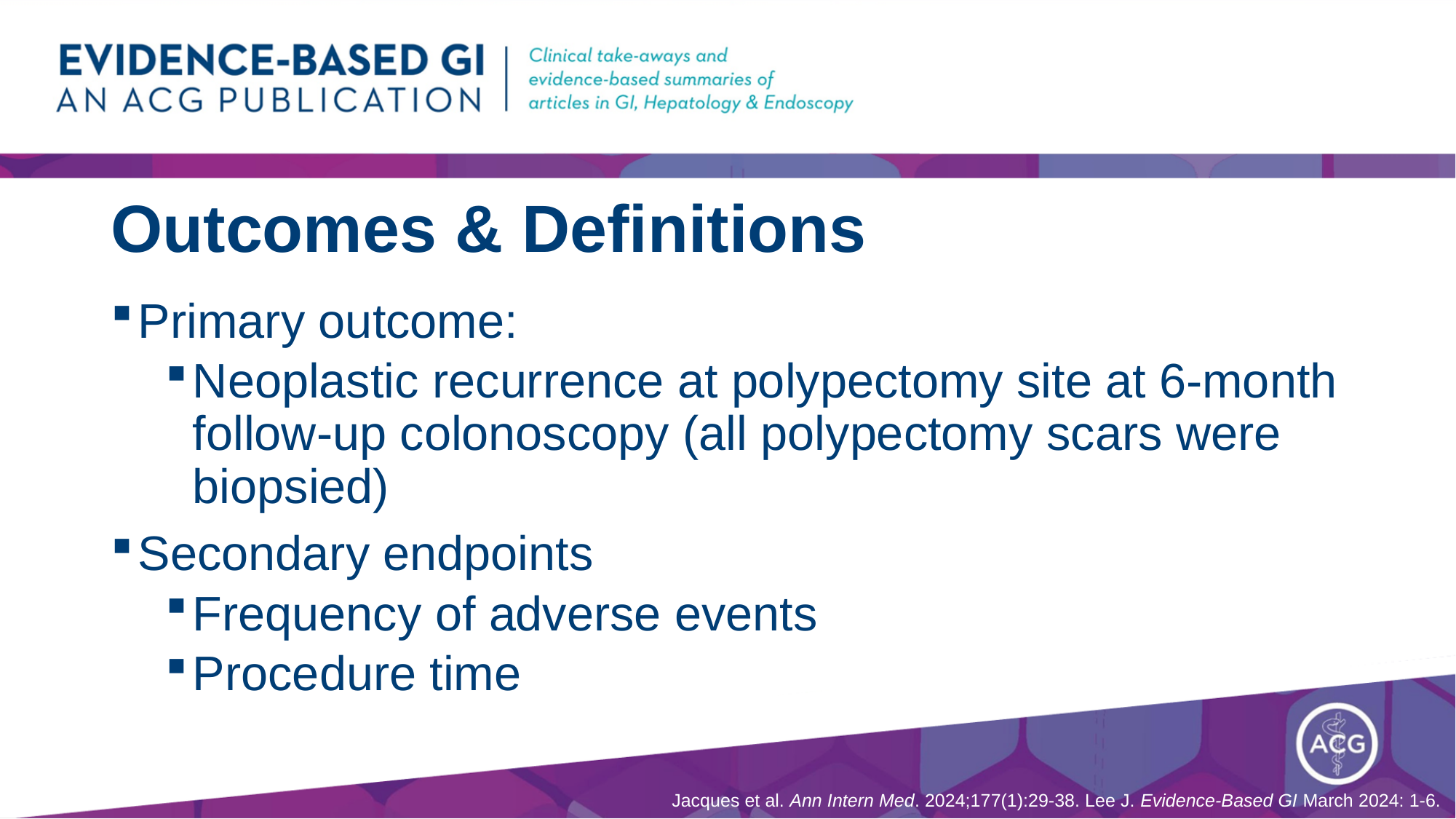

# Outcomes & Definitions
Primary outcome:
Neoplastic recurrence at polypectomy site at 6-month follow-up colonoscopy (all polypectomy scars were biopsied)
Secondary endpoints
Frequency of adverse events
Procedure time
Jacques et al. Ann Intern Med. 2024;177(1):29-38. Lee J. Evidence-Based GI March 2024: 1-6.